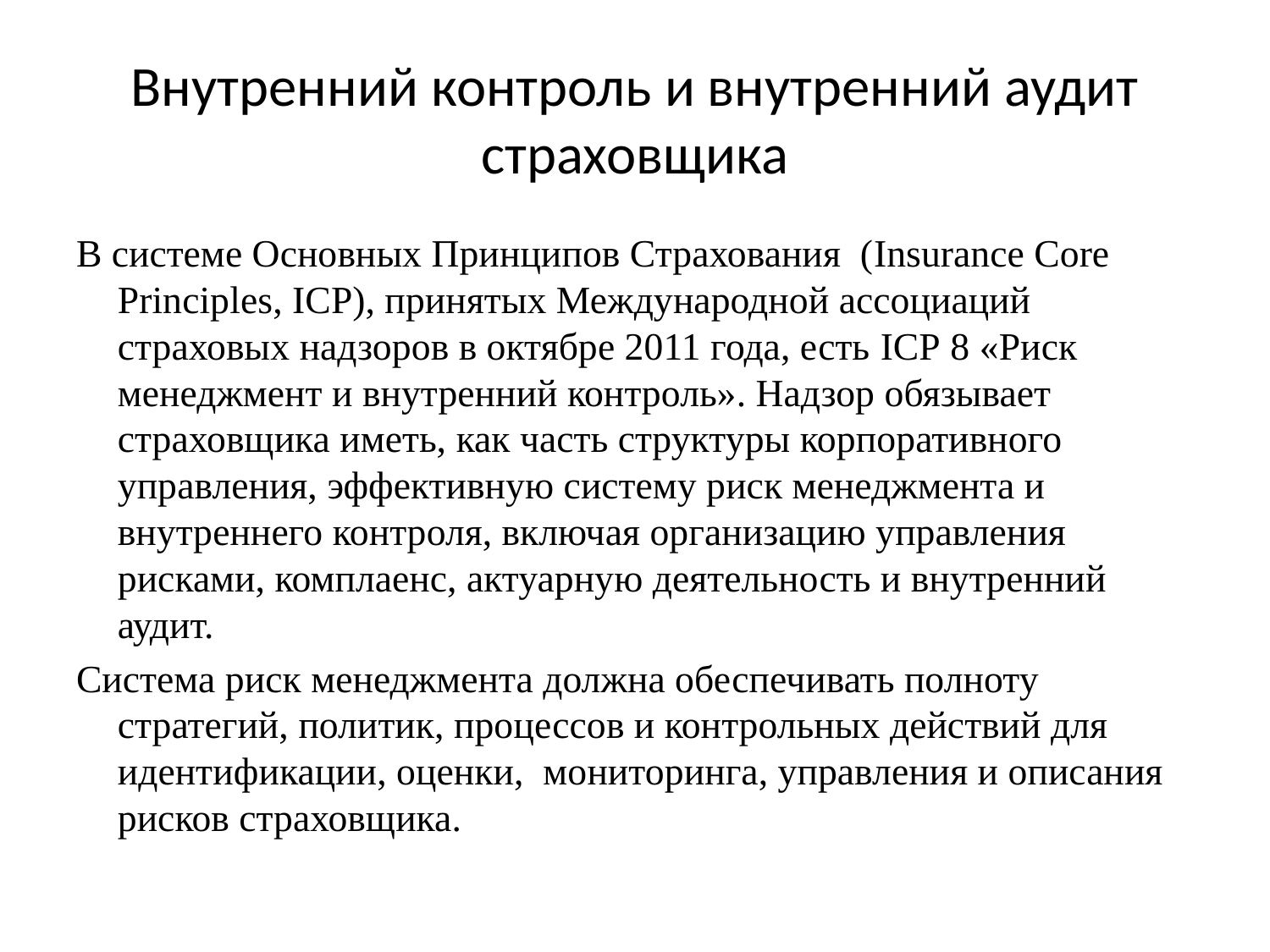

# Внутренний контроль и внутренний аудит страховщика
В системе Основных Принципов Страхования  (Insurance Core Principles, ICP), принятых Международной ассоциаций страховых надзоров в октябре 2011 года, есть ICP 8 «Риск менеджмент и внутренний контроль». Надзор обязывает страховщика иметь, как часть структуры корпоративного управления, эффективную систему риск менеджмента и внутреннего контроля, включая организацию управления рисками, комплаенс, актуарную деятельность и внутренний аудит.
Система риск менеджмента должна обеспечивать полноту стратегий, политик, процессов и контрольных действий для идентификации, оценки,  мониторинга, управления и описания рисков страховщика.